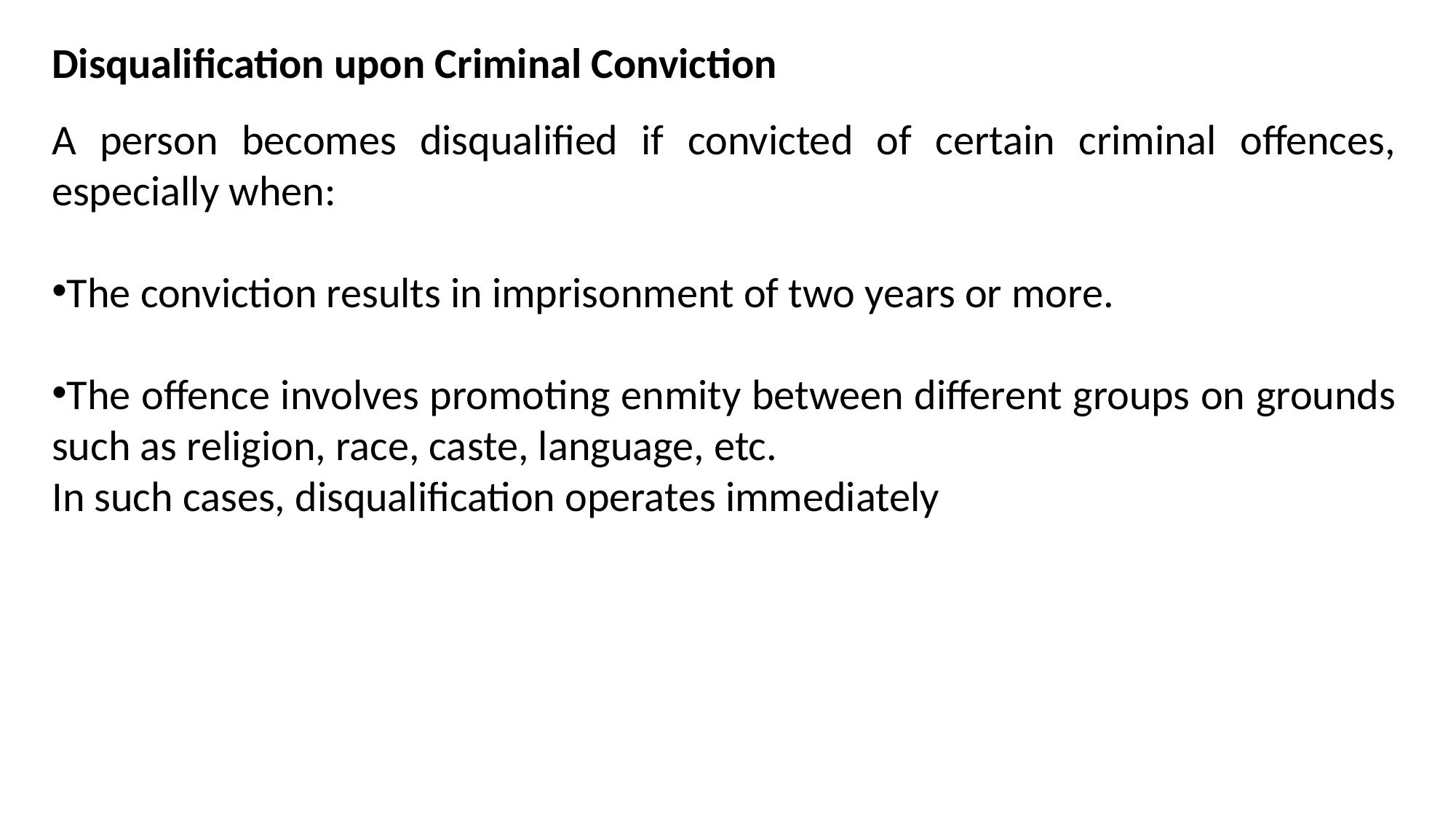

Disqualification upon Criminal Conviction
A person becomes disqualified if convicted of certain criminal offences, especially when:

The conviction results in imprisonment of two years or more.

The offence involves promoting enmity between different groups on grounds such as religion, race, caste, language, etc.
In such cases, disqualification operates immediately